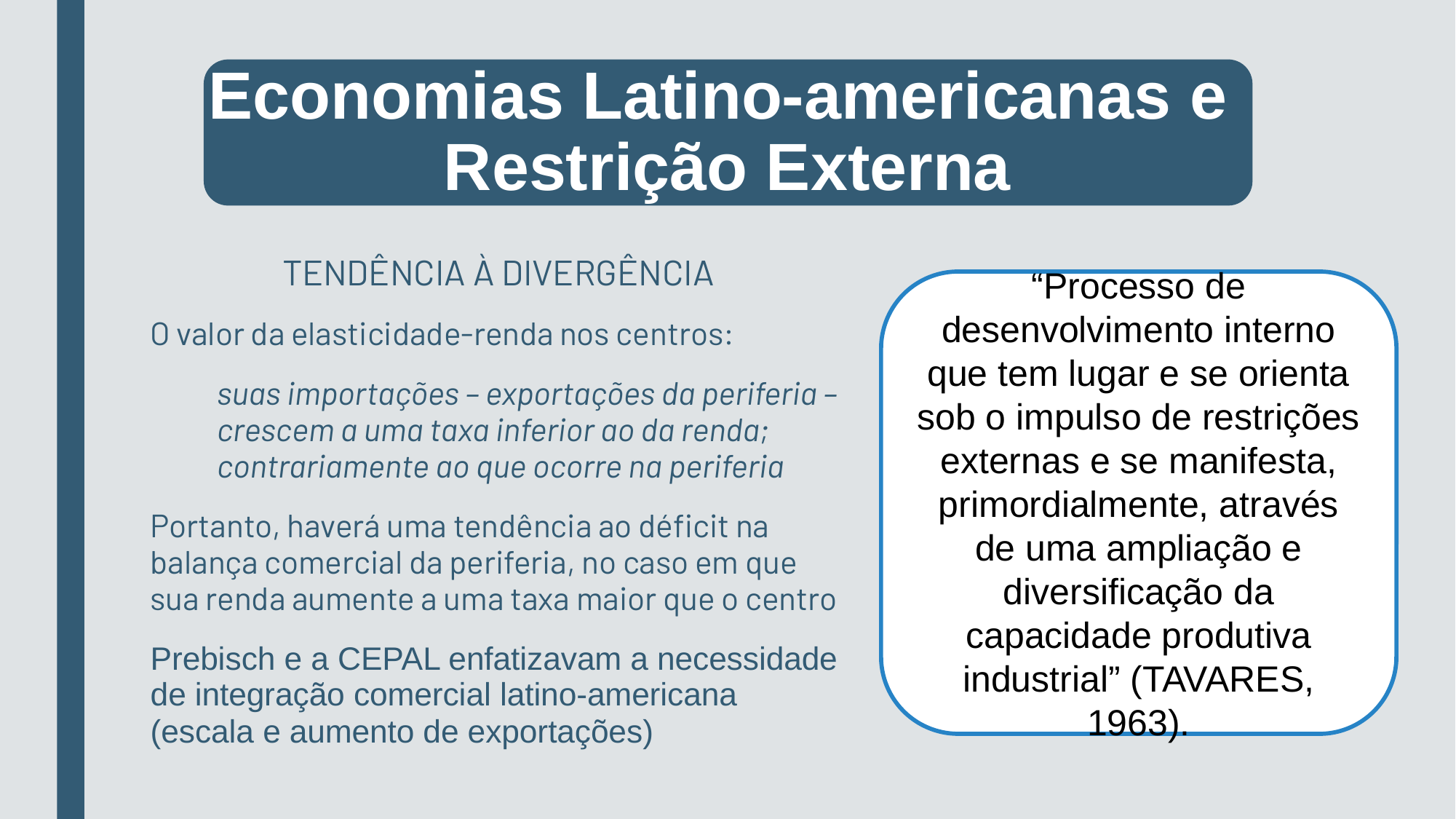

# Economias Latino-americanas e Restrição Externa

TENDÊNCIA À DIVERGÊNCIA
O valor da elasticidade-renda nos centros:
suas importações – exportações da periferia – crescem a uma taxa inferior ao da renda; contrariamente ao que ocorre na periferia
Portanto, haverá uma tendência ao déficit na balança comercial da periferia, no caso em que sua renda aumente a uma taxa maior que o centro
Prebisch e a CEPAL enfatizavam a necessidade de integração comercial latino-americana (escala e aumento de exportações)
“Processo de desenvolvimento interno que tem lugar e se orienta sob o impulso de restrições externas e se manifesta, primordialmente, através de uma ampliação e diversificação da capacidade produtiva industrial” (TAVARES, 1963).